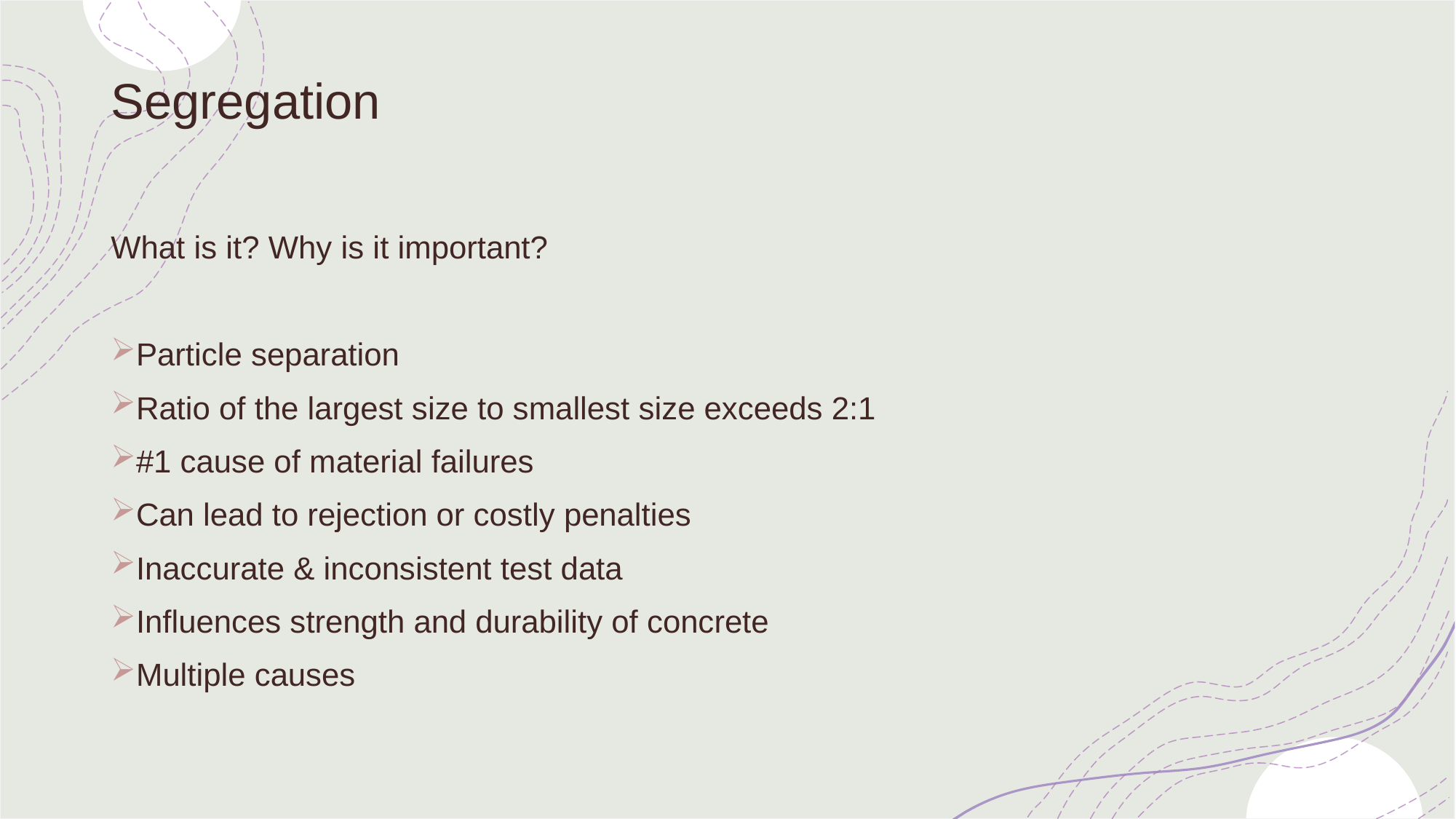

# Segregation
What is it? Why is it important?

Particle separation
Ratio of the largest size to smallest size exceeds 2:1
#1 cause of material failures
Can lead to rejection or costly penalties
Inaccurate & inconsistent test data
Influences strength and durability of concrete
Multiple causes